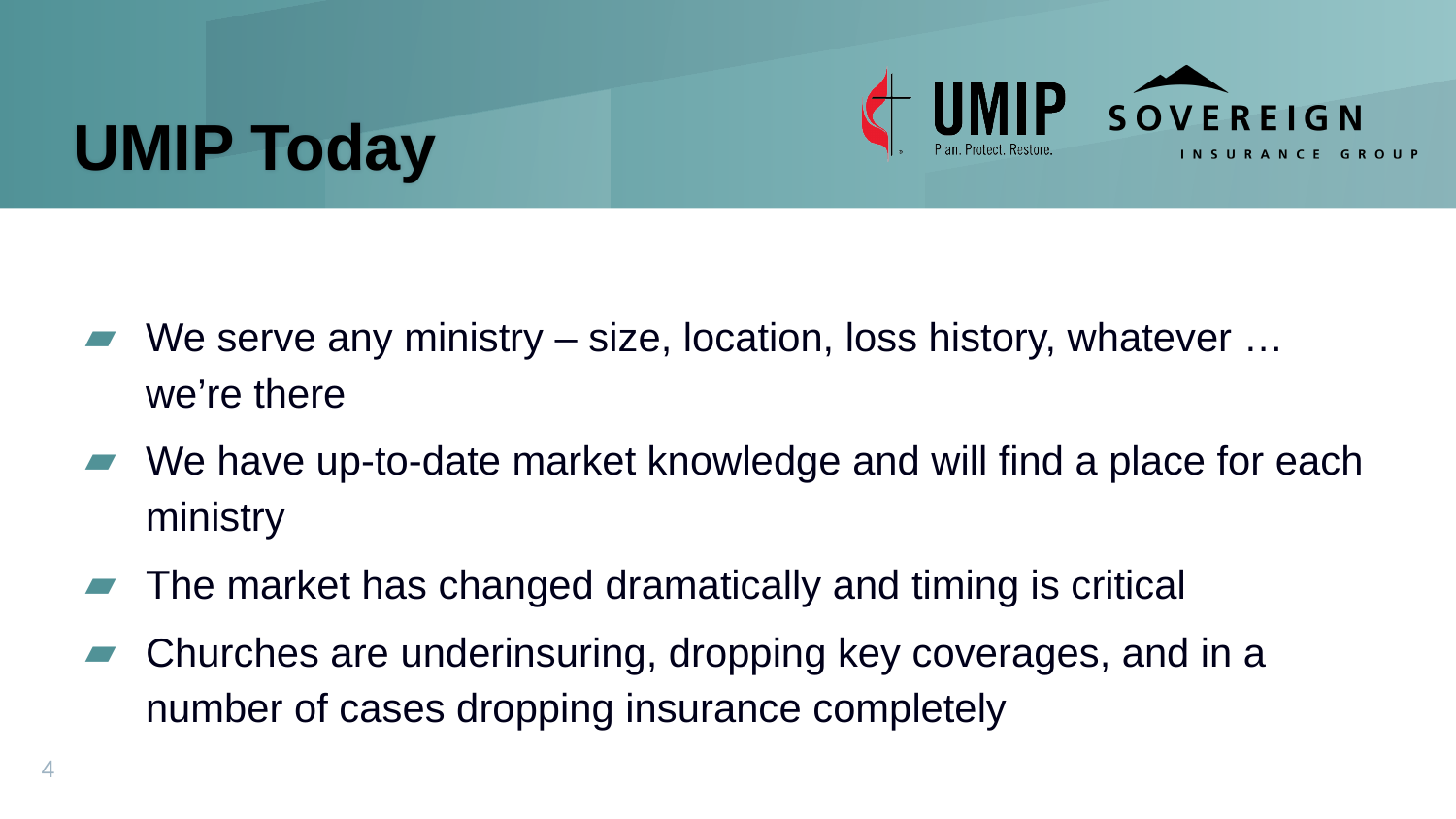

# UMIP Today
We serve any ministry – size, location, loss history, whatever … we’re there
We have up-to-date market knowledge and will find a place for each ministry
The market has changed dramatically and timing is critical
Churches are underinsuring, dropping key coverages, and in a number of cases dropping insurance completely
4